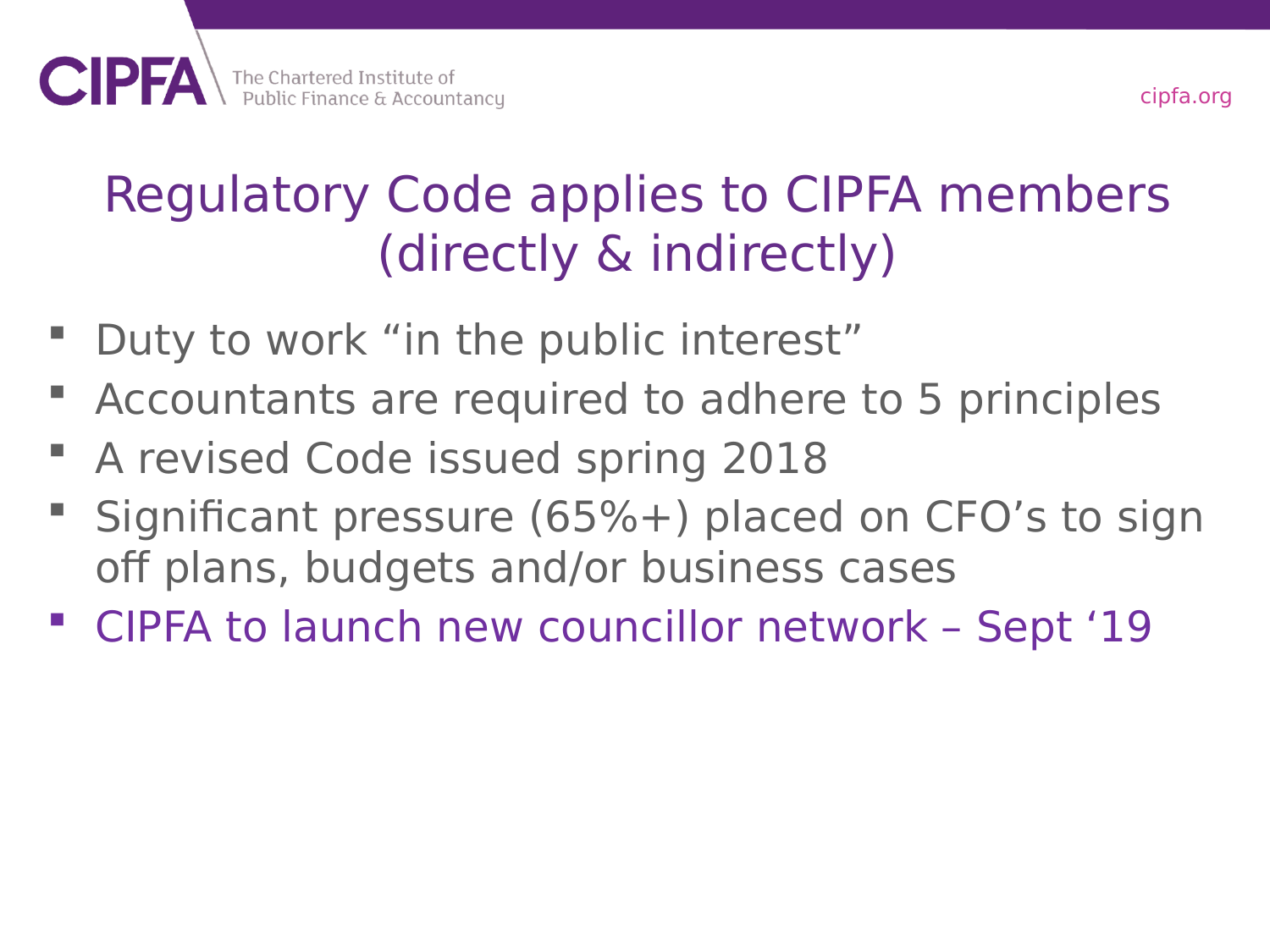

# Regulatory Code applies to CIPFA members (directly & indirectly)
Duty to work “in the public interest”
Accountants are required to adhere to 5 principles
A revised Code issued spring 2018
Significant pressure (65%+) placed on CFO’s to sign off plans, budgets and/or business cases
CIPFA to launch new councillor network – Sept ‘19